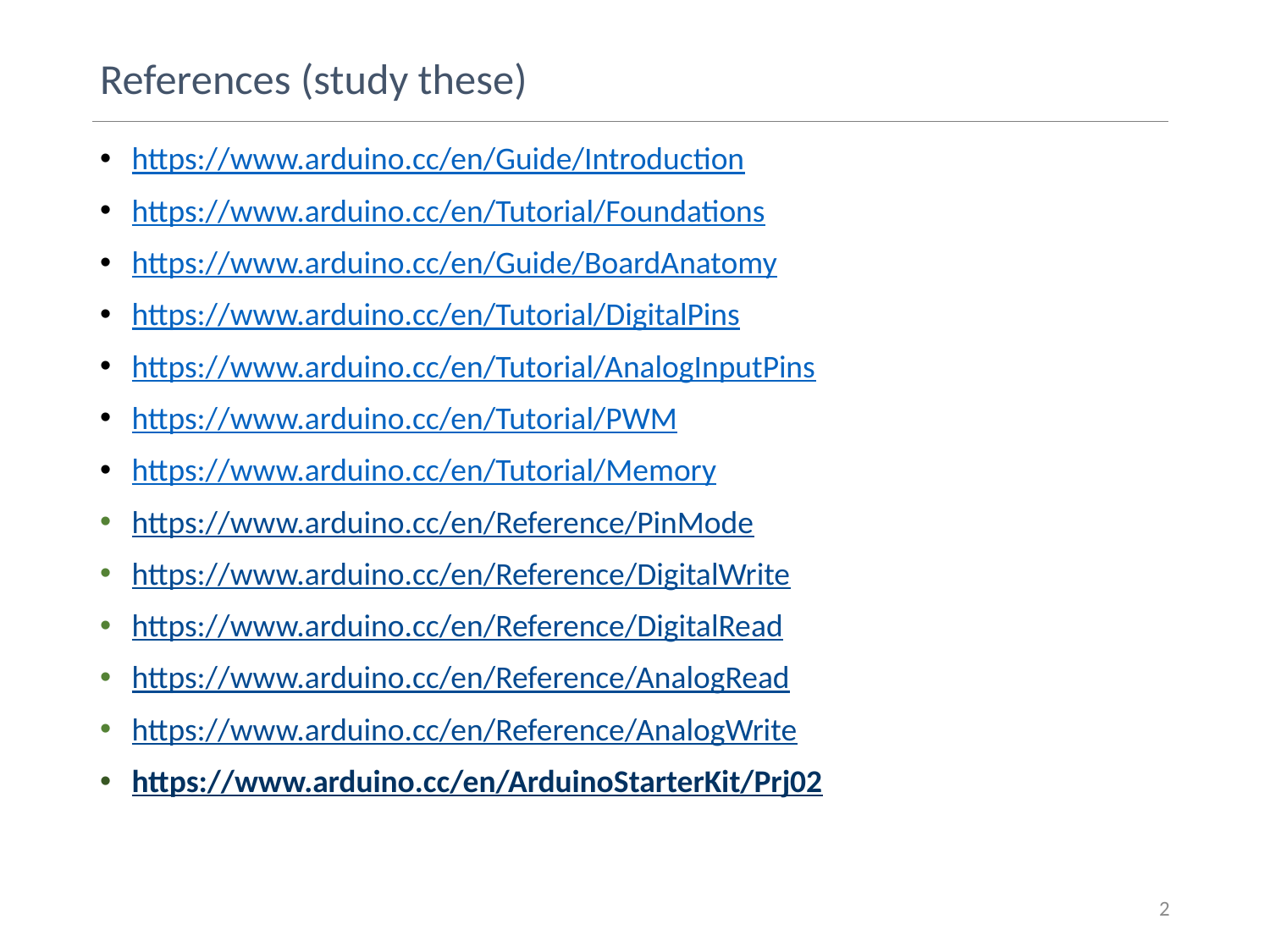

# References (study these)
https://www.arduino.cc/en/Guide/Introduction
https://www.arduino.cc/en/Tutorial/Foundations
https://www.arduino.cc/en/Guide/BoardAnatomy
https://www.arduino.cc/en/Tutorial/DigitalPins
https://www.arduino.cc/en/Tutorial/AnalogInputPins
https://www.arduino.cc/en/Tutorial/PWM
https://www.arduino.cc/en/Tutorial/Memory
https://www.arduino.cc/en/Reference/PinMode
https://www.arduino.cc/en/Reference/DigitalWrite
https://www.arduino.cc/en/Reference/DigitalRead
https://www.arduino.cc/en/Reference/AnalogRead
https://www.arduino.cc/en/Reference/AnalogWrite
https://www.arduino.cc/en/ArduinoStarterKit/Prj02

2